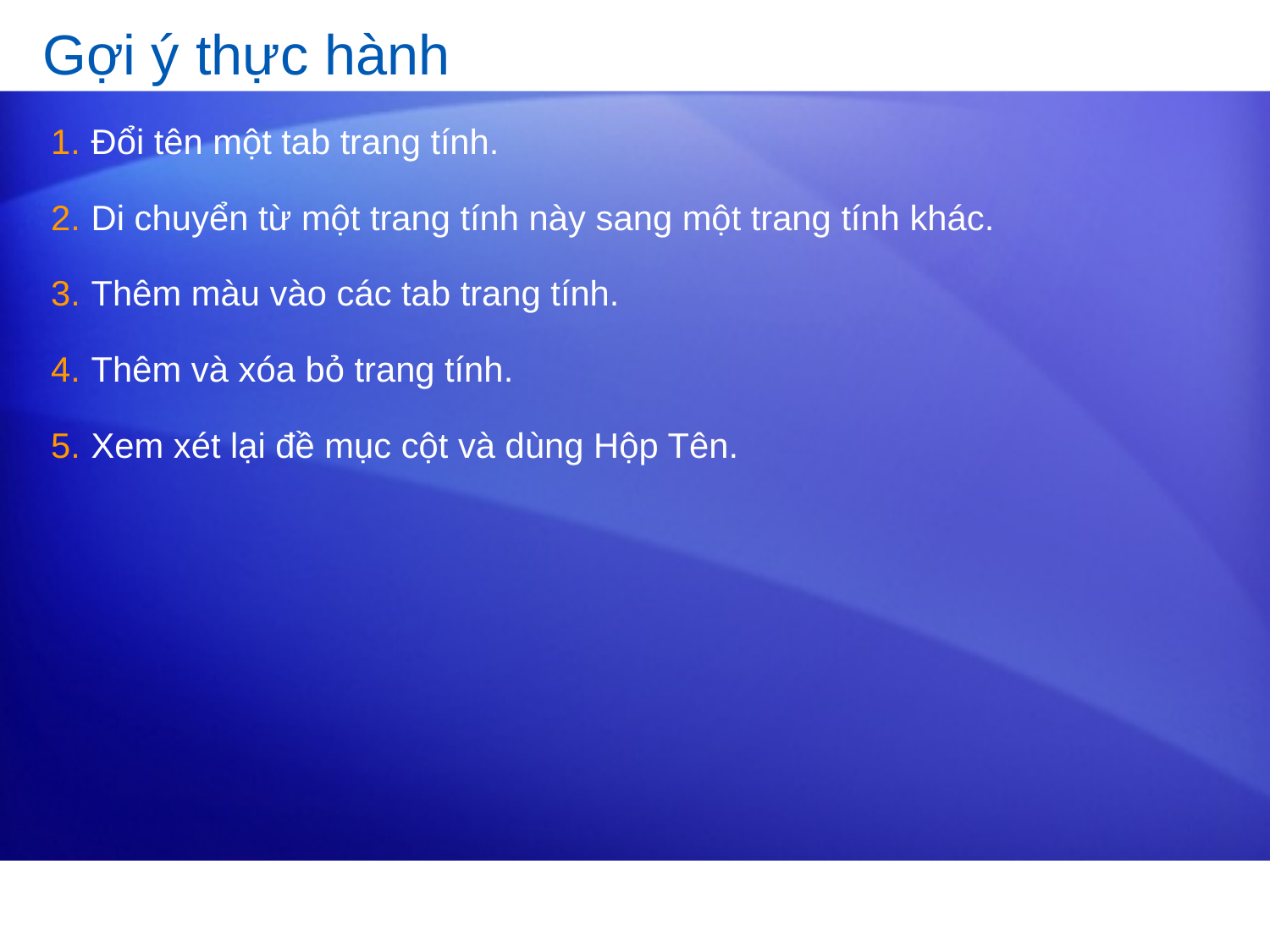

# Gợi ý thực hành
Đổi tên một tab trang tính.
Di chuyển từ một trang tính này sang một trang tính khác.
Thêm màu vào các tab trang tính.
Thêm và xóa bỏ trang tính.
Xem xét lại đề mục cột và dùng Hộp Tên.